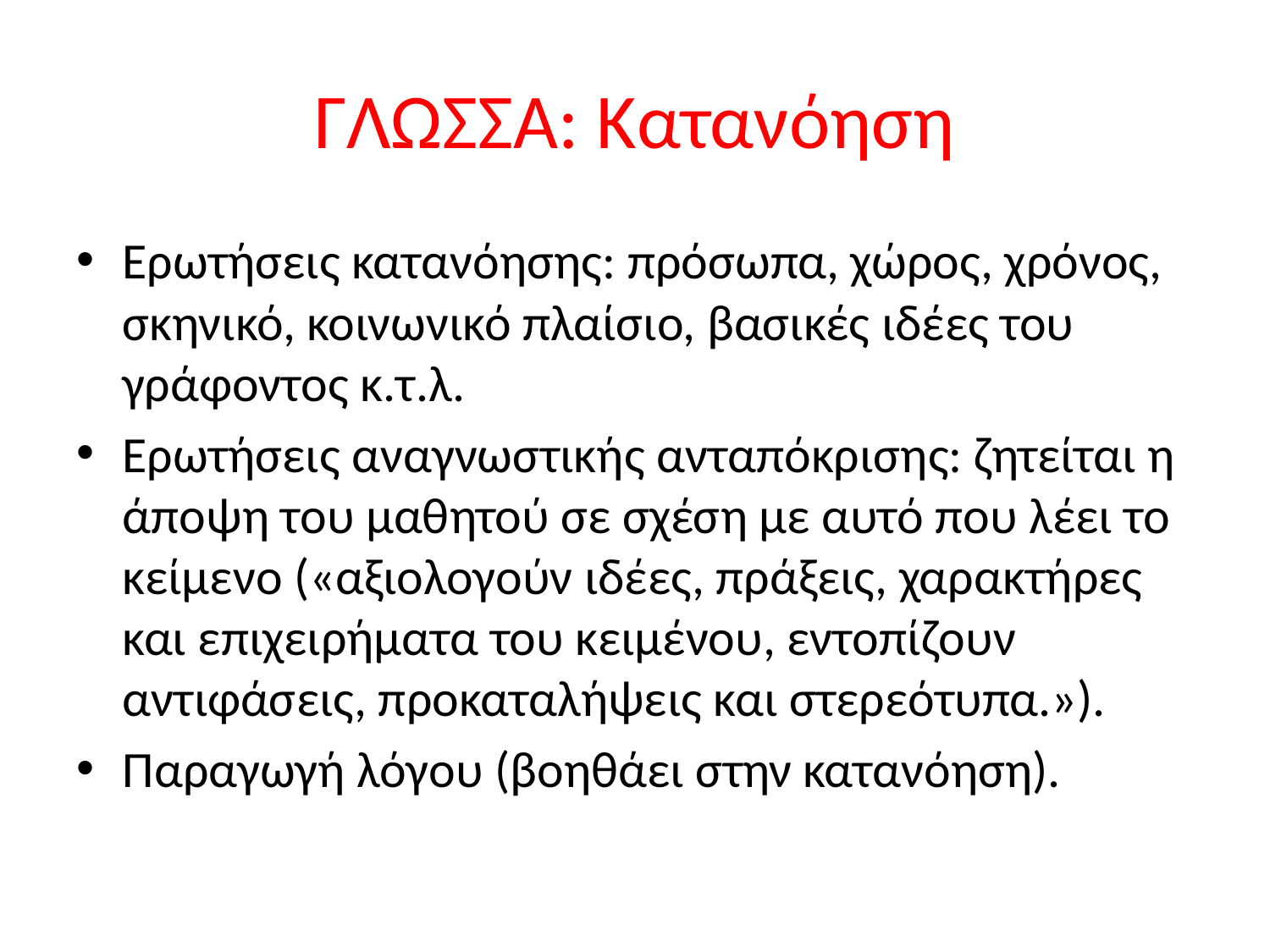

# ΓΛΩΣΣΑ: Κατανόηση
Ερωτήσεις κατανόησης: πρόσωπα, χώρος, χρόνος, σκηνικό, κοινωνικό πλαίσιο, βασικές ιδέες του γράφοντος κ.τ.λ.
Ερωτήσεις αναγνωστικής ανταπόκρισης: ζητείται η άποψη του μαθητού σε σχέση με αυτό που λέει το κείμενο («αξιολογούν ιδέες, πράξεις, χαρακτήρες και επιχειρήματα του κειμένου, εντοπίζουν αντιφάσεις, προκαταλήψεις και στερεότυπα.»).
Παραγωγή λόγου (βοηθάει στην κατανόηση).